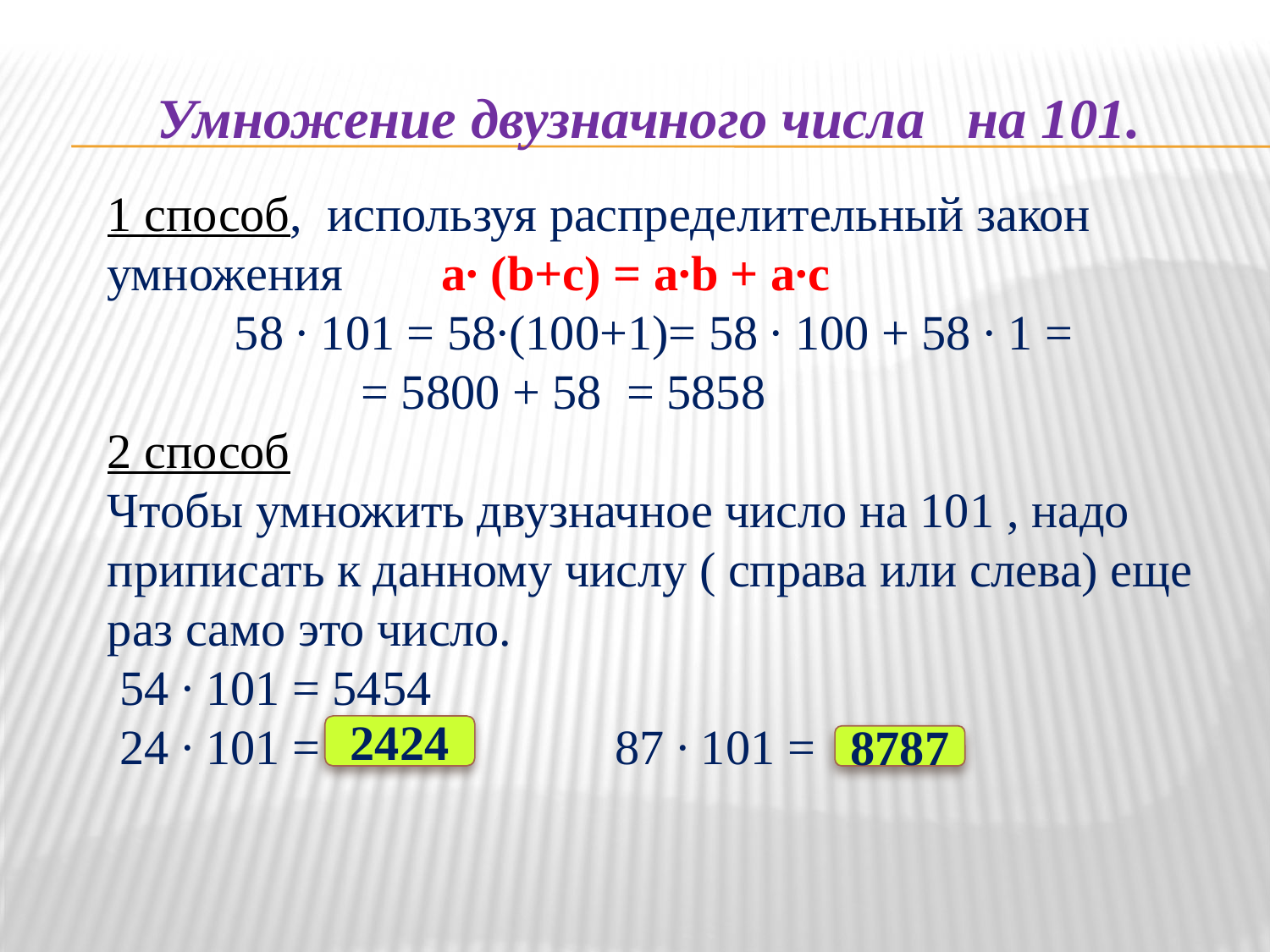

Умножение двузначного числа   на 101.
1 способ,  используя распределительный закон умножения        a∙ (b+c) = a∙b + a∙c
	58 ∙ 101 = 58∙(100+1)= 58 ∙ 100 + 58 ∙ 1 =   			= 5800 + 58  = 5858
2 способ
Чтобы умножить двузначное число на 101 , надо приписать к данному числу ( справа или слева) еще раз само это число.
 54 ∙ 101 = 5454
 24 ∙ 101 =                        87 ∙ 101 =
2424
8787